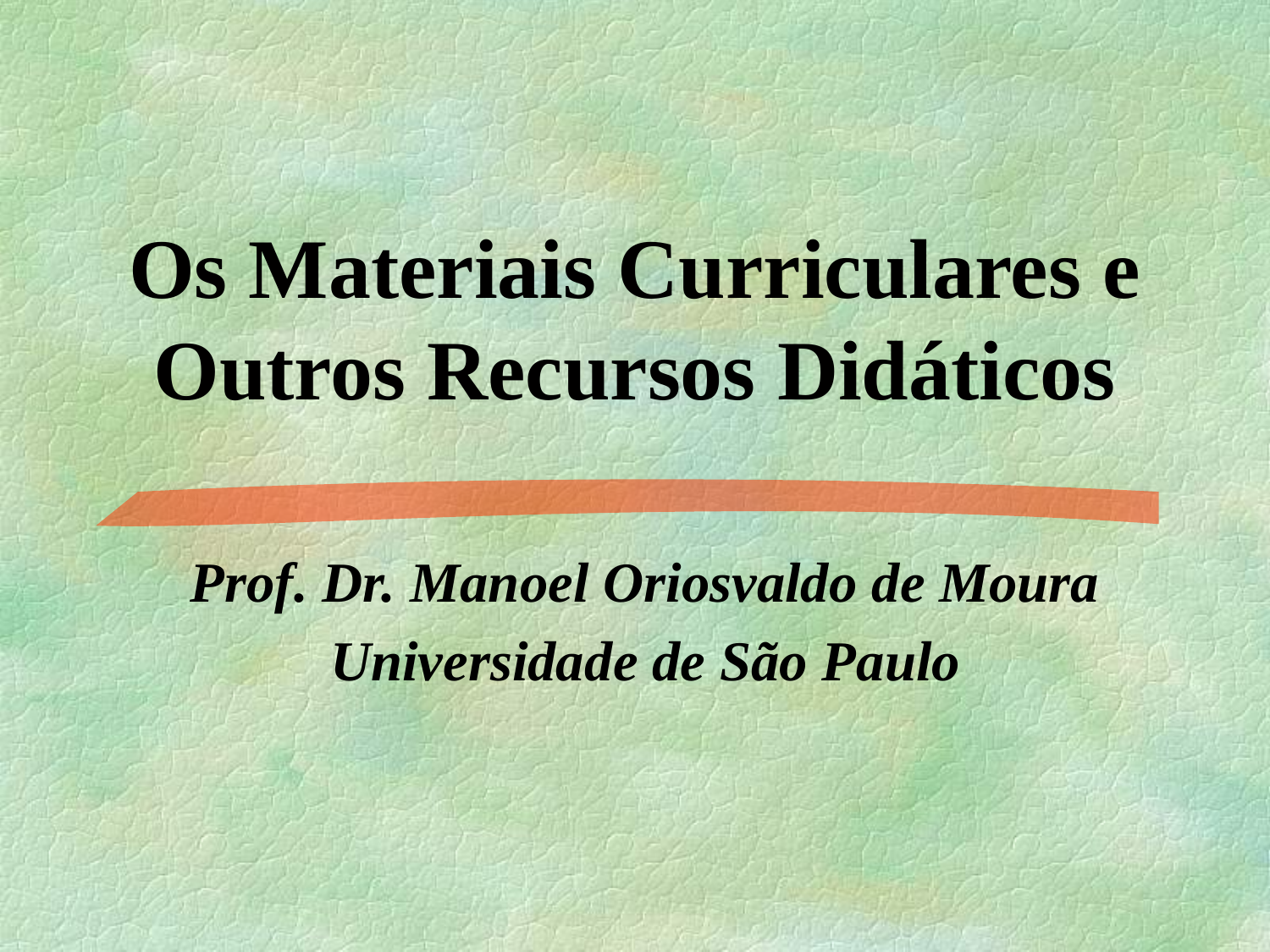

# Os Materiais Curriculares e Outros Recursos Didáticos
Prof. Dr. Manoel Oriosvaldo de Moura
Universidade de São Paulo